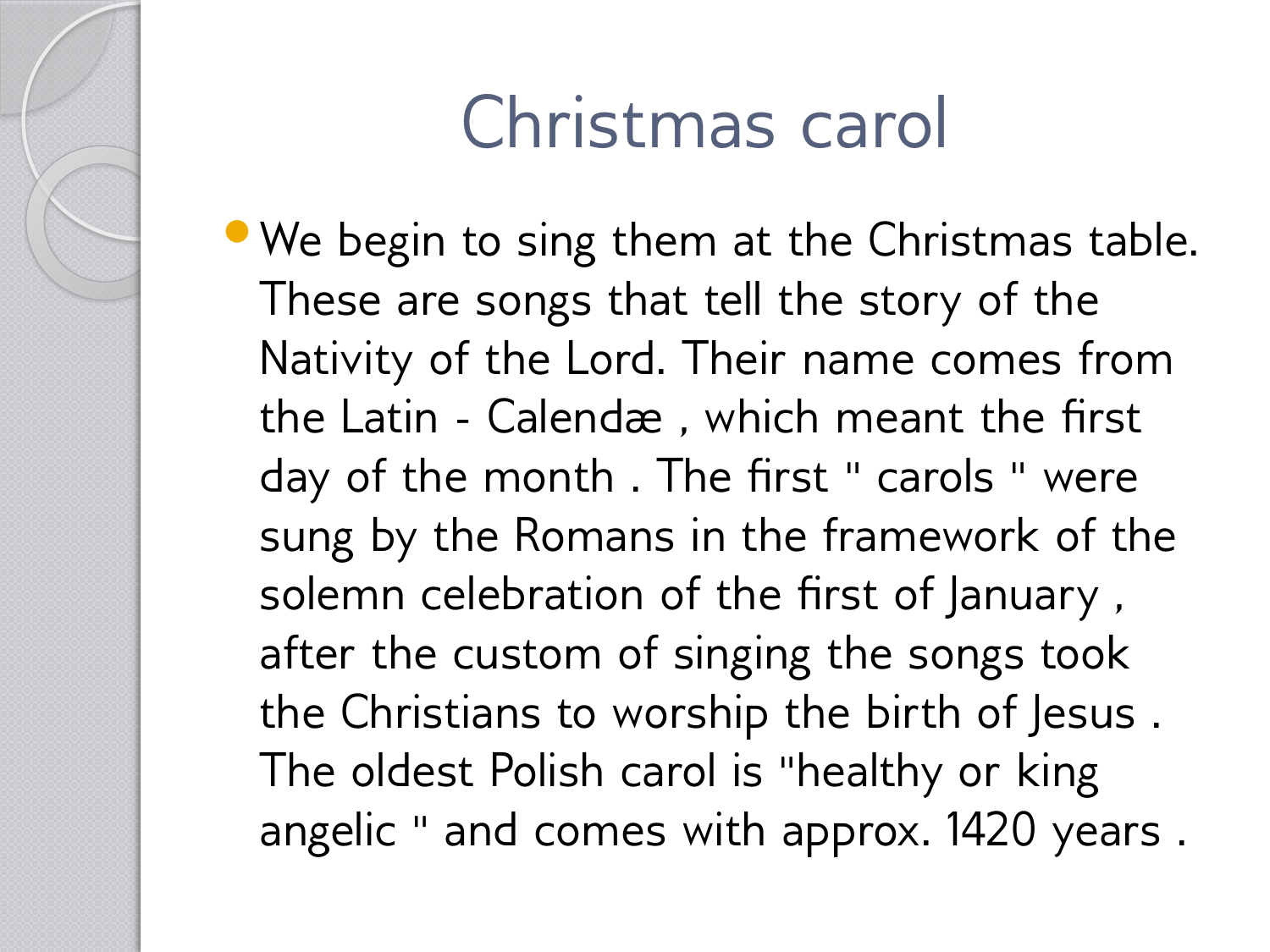

# Christmas carol
We begin to sing them at the Christmas table. These are songs that tell the story of the Nativity of the Lord. Their name comes from the Latin - Calendae , which meant the first day of the month . The first " carols " were sung by the Romans in the framework of the solemn celebration of the first of January , after the custom of singing the songs took the Christians to worship the birth of Jesus . The oldest Polish carol is "healthy or king angelic " and comes with approx. 1420 years .